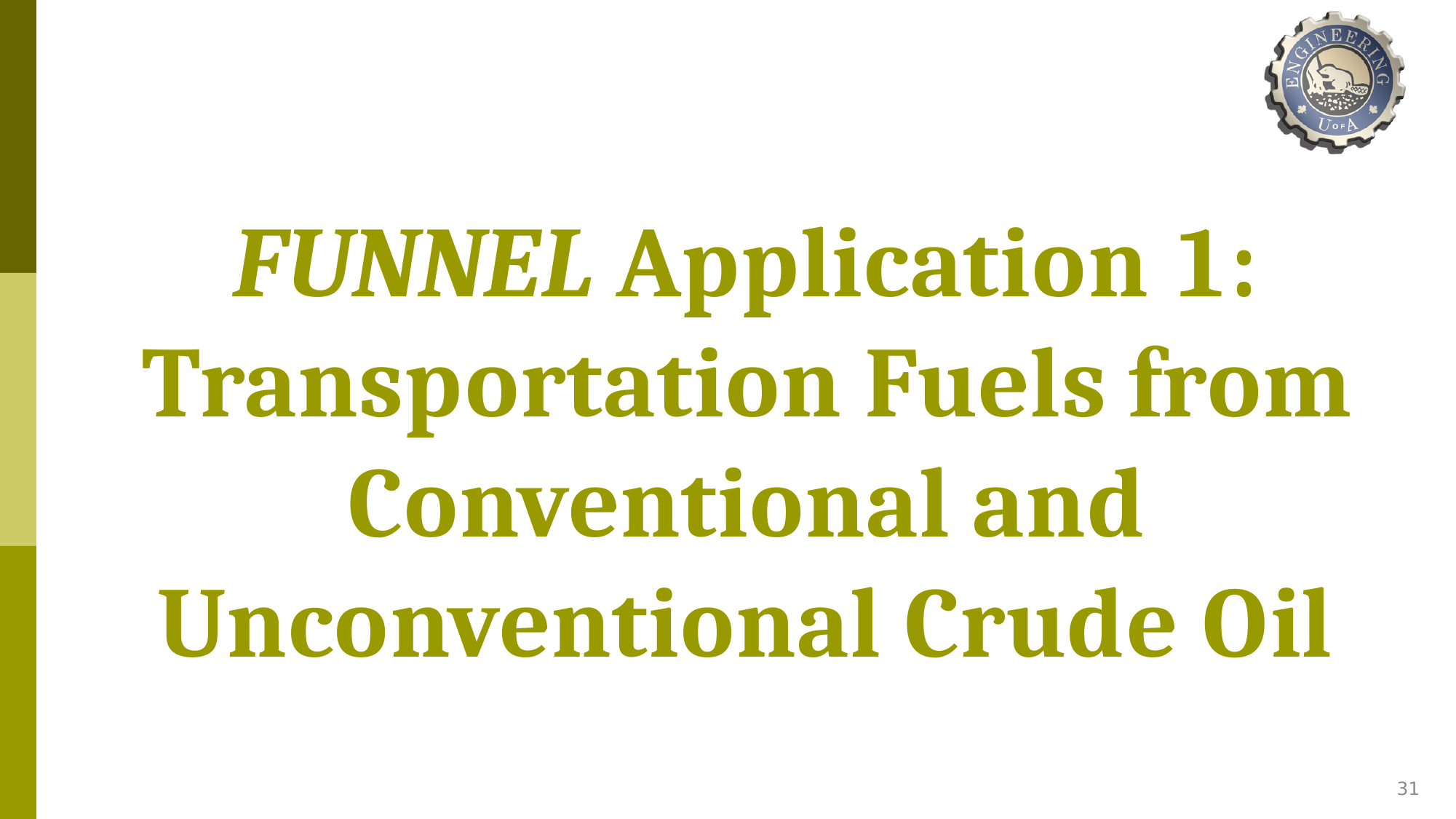

# FUNNEL Application 1: Transportation Fuels from Conventional and Unconventional Crude Oil
31